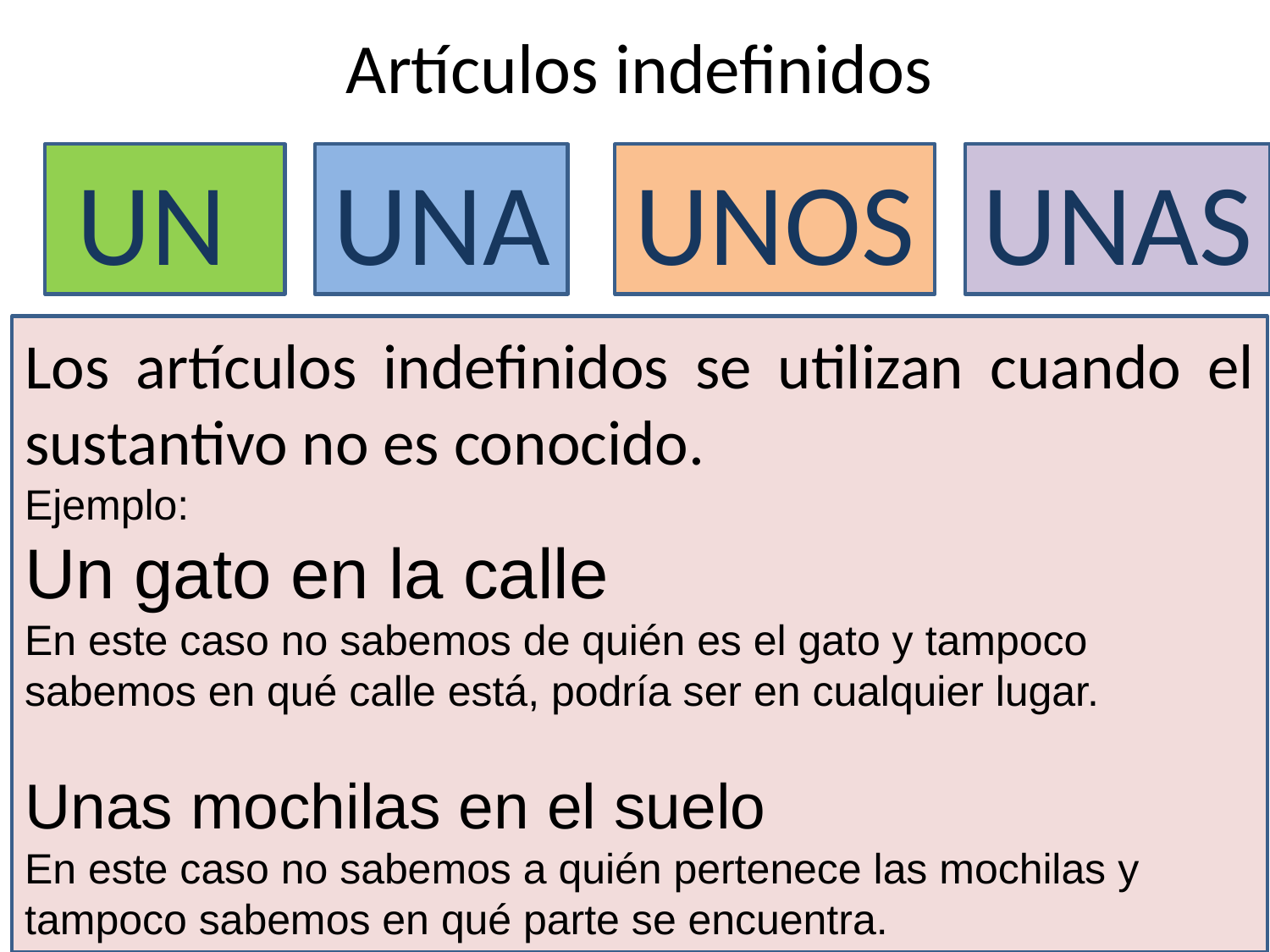

# Artículos indefinidos
UN
UNA
UNOS
UNAS
Los artículos indefinidos se utilizan cuando el sustantivo no es conocido.
Ejemplo:
Un gato en la calle
En este caso no sabemos de quién es el gato y tampoco sabemos en qué calle está, podría ser en cualquier lugar.

Unas mochilas en el suelo
En este caso no sabemos a quién pertenece las mochilas y tampoco sabemos en qué parte se encuentra.